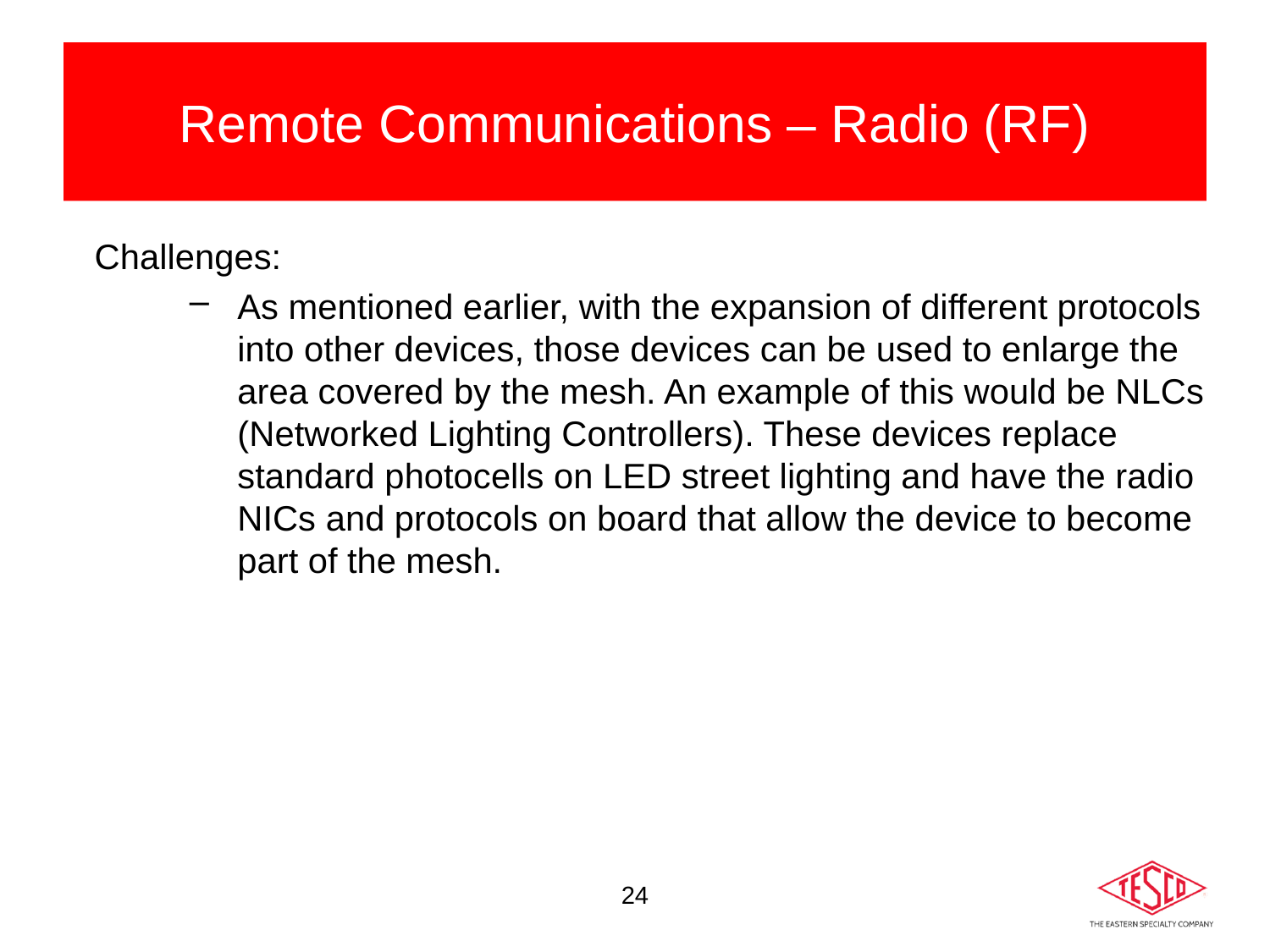

# Remote Communications – Radio (RF)
Challenges:
As mentioned earlier, with the expansion of different protocols into other devices, those devices can be used to enlarge the area covered by the mesh. An example of this would be NLCs (Networked Lighting Controllers). These devices replace standard photocells on LED street lighting and have the radio NICs and protocols on board that allow the device to become part of the mesh.